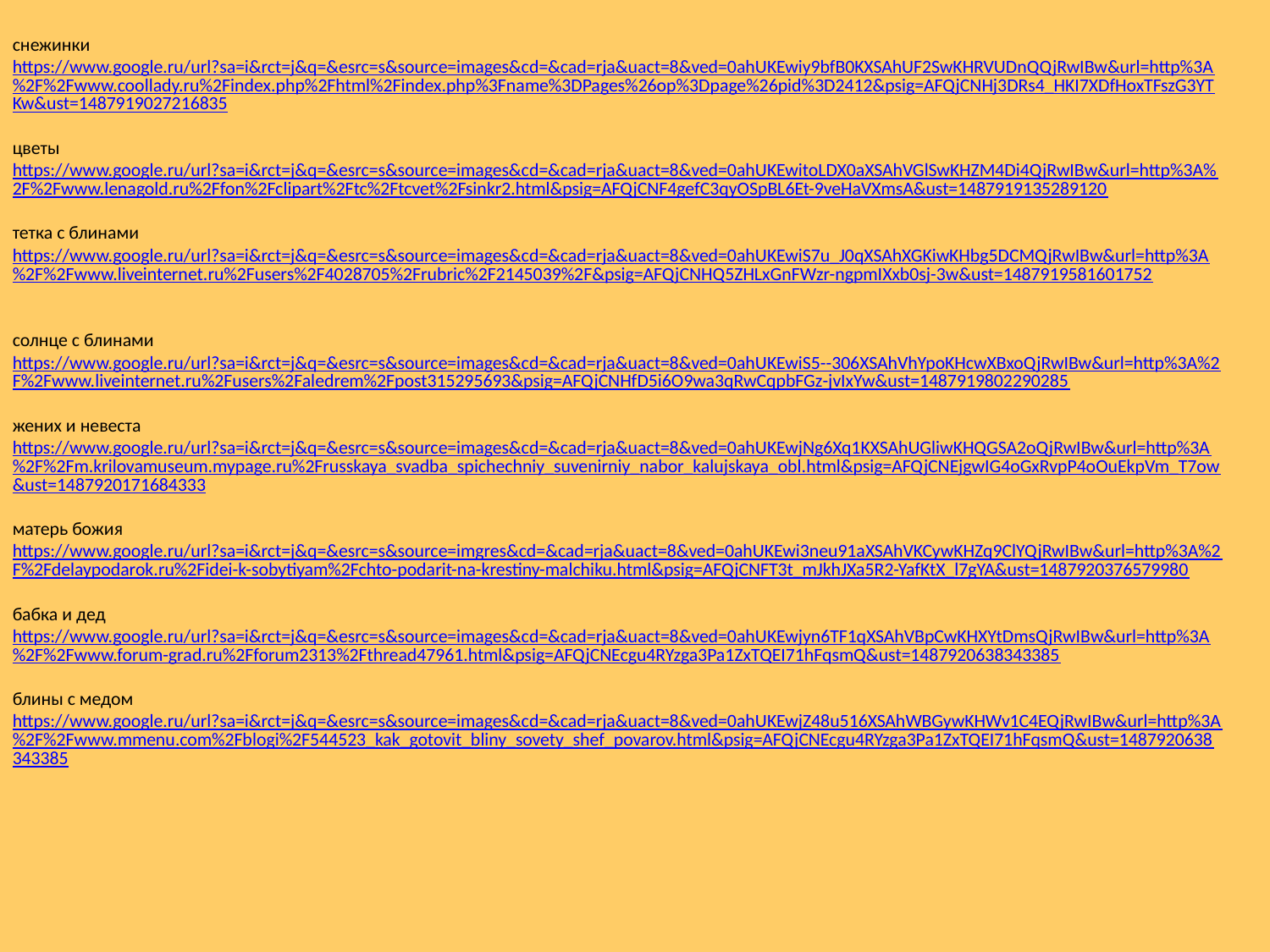

снежинки
https://www.google.ru/url?sa=i&rct=j&q=&esrc=s&source=images&cd=&cad=rja&uact=8&ved=0ahUKEwiy9bfB0KXSAhUF2SwKHRVUDnQQjRwIBw&url=http%3A%2F%2Fwww.coollady.ru%2Findex.php%2Fhtml%2Findex.php%3Fname%3DPages%26op%3Dpage%26pid%3D2412&psig=AFQjCNHj3DRs4_HKI7XDfHoxTFszG3YTKw&ust=1487919027216835

цветы
https://www.google.ru/url?sa=i&rct=j&q=&esrc=s&source=images&cd=&cad=rja&uact=8&ved=0ahUKEwitoLDX0aXSAhVGlSwKHZM4Di4QjRwIBw&url=http%3A%2F%2Fwww.lenagold.ru%2Ffon%2Fclipart%2Ftc%2Ftcvet%2Fsinkr2.html&psig=AFQjCNF4gefC3qyOSpBL6Et-9veHaVXmsA&ust=1487919135289120

тетка с блинами
https://www.google.ru/url?sa=i&rct=j&q=&esrc=s&source=images&cd=&cad=rja&uact=8&ved=0ahUKEwiS7u_J0qXSAhXGKiwKHbg5DCMQjRwIBw&url=http%3A%2F%2Fwww.liveinternet.ru%2Fusers%2F4028705%2Frubric%2F2145039%2F&psig=AFQjCNHQ5ZHLxGnFWzr-ngpmIXxb0sj-3w&ust=1487919581601752

солнце с блинами
https://www.google.ru/url?sa=i&rct=j&q=&esrc=s&source=images&cd=&cad=rja&uact=8&ved=0ahUKEwiS5--306XSAhVhYpoKHcwXBxoQjRwIBw&url=http%3A%2F%2Fwww.liveinternet.ru%2Fusers%2Faledrem%2Fpost315295693&psig=AFQjCNHfD5i6O9wa3qRwCqpbFGz-jvIxYw&ust=1487919802290285

жених и невеста
https://www.google.ru/url?sa=i&rct=j&q=&esrc=s&source=images&cd=&cad=rja&uact=8&ved=0ahUKEwjNg6Xq1KXSAhUGliwKHQGSA2oQjRwIBw&url=http%3A%2F%2Fm.krilovamuseum.mypage.ru%2Frusskaya_svadba_spichechniy_suvenirniy_nabor_kalujskaya_obl.html&psig=AFQjCNEjgwIG4oGxRvpP4oOuEkpVm_T7ow&ust=1487920171684333

матерь божия
https://www.google.ru/url?sa=i&rct=j&q=&esrc=s&source=imgres&cd=&cad=rja&uact=8&ved=0ahUKEwi3neu91aXSAhVKCywKHZq9ClYQjRwIBw&url=http%3A%2F%2Fdelaypodarok.ru%2Fidei-k-sobytiyam%2Fchto-podarit-na-krestiny-malchiku.html&psig=AFQjCNFT3t_mJkhJXa5R2-YafKtX_l7gYA&ust=1487920376579980

бабка и дед
https://www.google.ru/url?sa=i&rct=j&q=&esrc=s&source=images&cd=&cad=rja&uact=8&ved=0ahUKEwjyn6TF1qXSAhVBpCwKHXYtDmsQjRwIBw&url=http%3A%2F%2Fwww.forum-grad.ru%2Fforum2313%2Fthread47961.html&psig=AFQjCNEcgu4RYzga3Pa1ZxTQEI71hFqsmQ&ust=1487920638343385

блины с медом
https://www.google.ru/url?sa=i&rct=j&q=&esrc=s&source=images&cd=&cad=rja&uact=8&ved=0ahUKEwjZ48u516XSAhWBGywKHWv1C4EQjRwIBw&url=http%3A%2F%2Fwww.mmenu.com%2Fblogi%2F544523_kak_gotovit_bliny_sovety_shef_povarov.html&psig=AFQjCNEcgu4RYzga3Pa1ZxTQEI71hFqsmQ&ust=1487920638343385